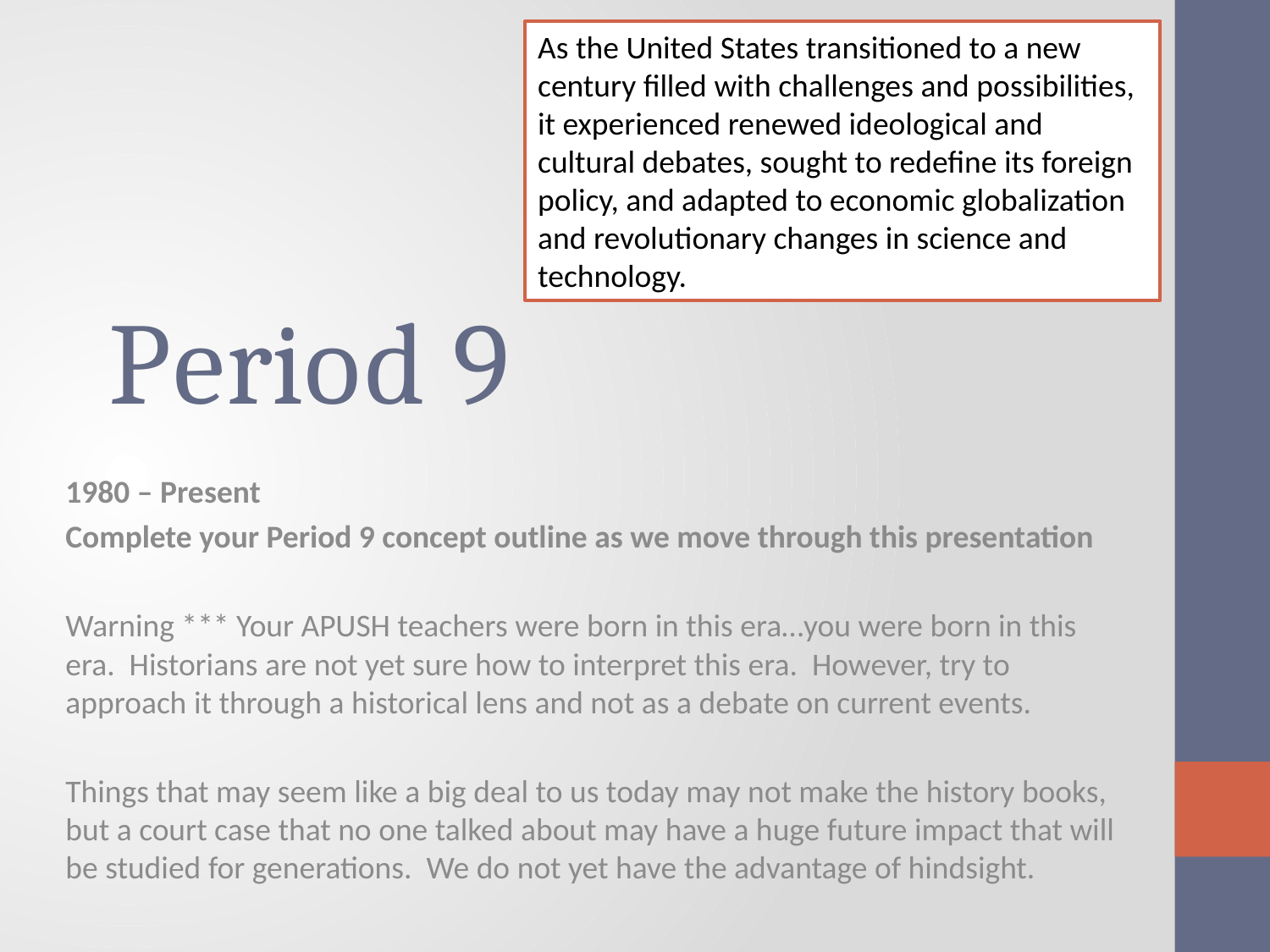

As the United States transitioned to a new century filled with challenges and possibilities, it experienced renewed ideological and cultural debates, sought to redefine its foreign policy, and adapted to economic globalization and revolutionary changes in science and technology.
# Period 9
1980 – Present
Complete your Period 9 concept outline as we move through this presentation

Warning *** Your APUSH teachers were born in this era…you were born in this era.  Historians are not yet sure how to interpret this era.  However, try to approach it through a historical lens and not as a debate on current events.

Things that may seem like a big deal to us today may not make the history books, but a court case that no one talked about may have a huge future impact that will be studied for generations.  We do not yet have the advantage of hindsight.